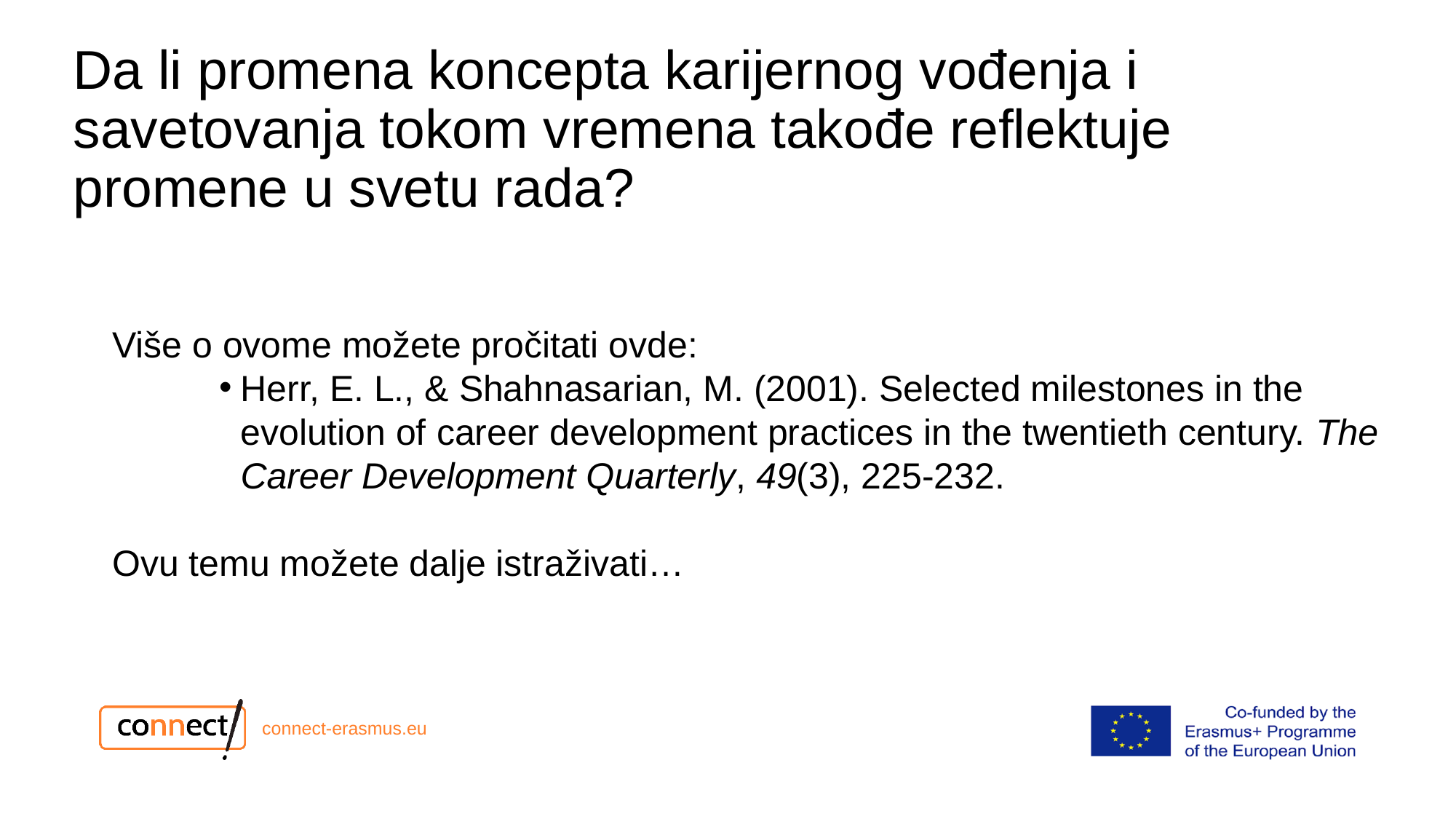

# Da li promena koncepta karijernog vođenja i savetovanja tokom vremena takođe reflektuje promene u svetu rada?
Više o ovome možete pročitati ovde:
Herr, E. L., & Shahnasarian, M. (2001). Selected milestones in the evolution of career development practices in the twentieth century. The Career Development Quarterly, 49(3), 225-232.

Ovu temu možete dalje istraživati…
connect-erasmus.eu